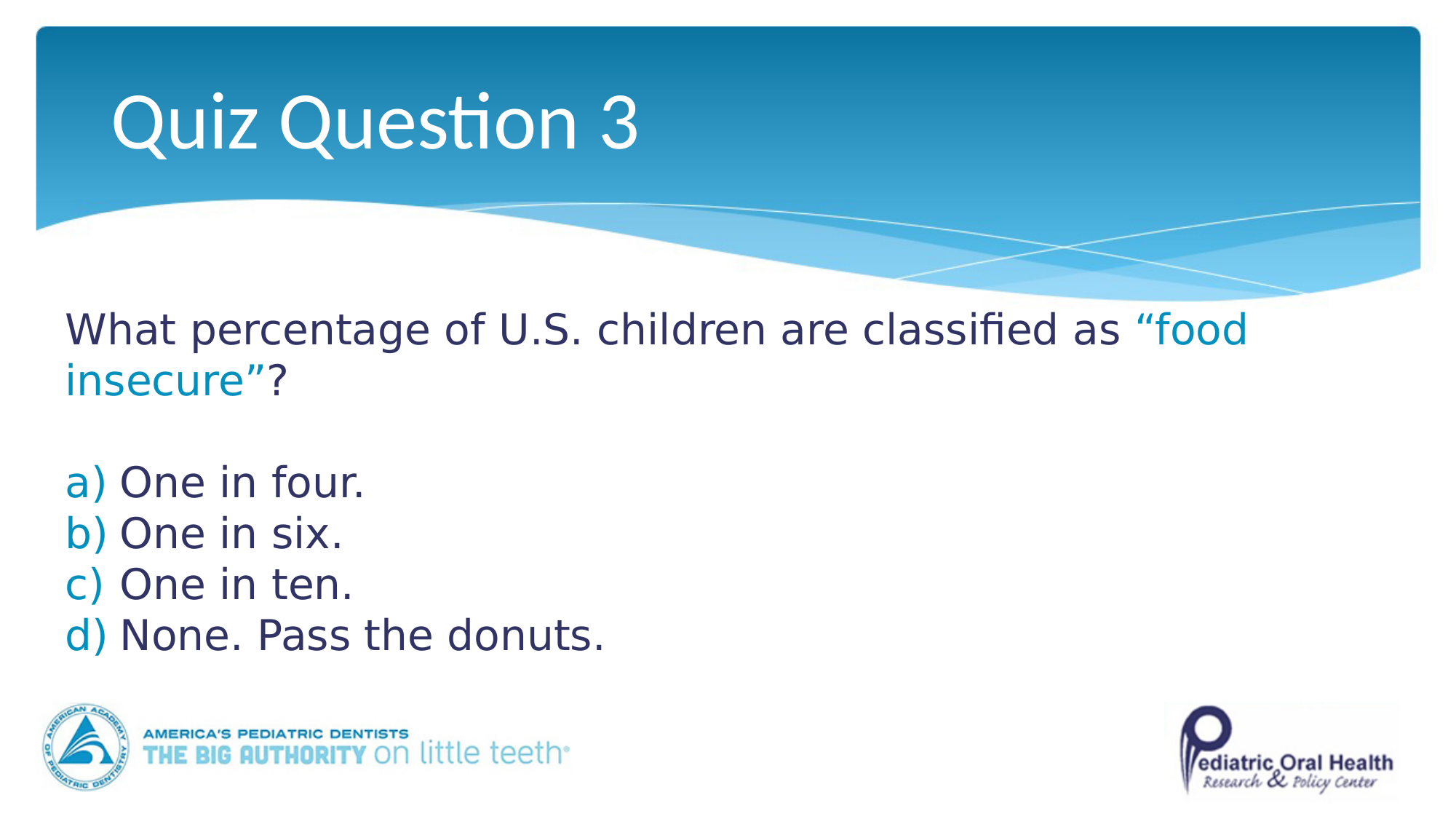

# Quiz Question 3
What percentage of U.S. children are classified as “food insecure”?

One in four.
One in six.
One in ten.
None. Pass the donuts.